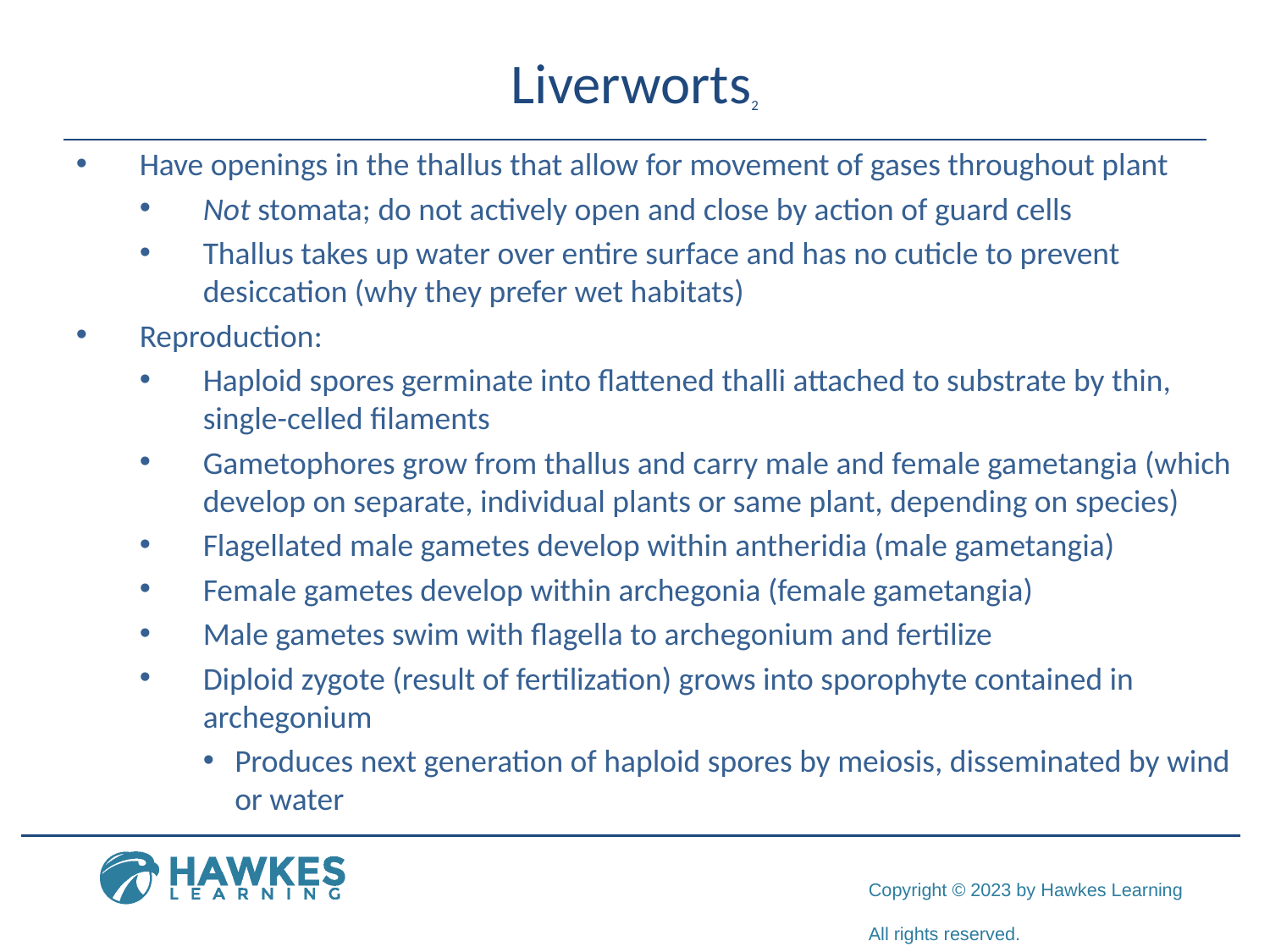

# Liverworts2
Have openings in the thallus that allow for movement of gases throughout plant
Not stomata; do not actively open and close by action of guard cells
Thallus takes up water over entire surface and has no cuticle to prevent desiccation (why they prefer wet habitats)
Reproduction:
Haploid spores germinate into flattened thalli attached to substrate by thin, single-celled filaments
Gametophores grow from thallus and carry male and female gametangia (which develop on separate, individual plants or same plant, depending on species)
Flagellated male gametes develop within antheridia (male gametangia)
Female gametes develop within archegonia (female gametangia)
Male gametes swim with flagella to archegonium and fertilize
Diploid zygote (result of fertilization) grows into sporophyte contained in archegonium
Produces next generation of haploid spores by meiosis, disseminated by wind or water